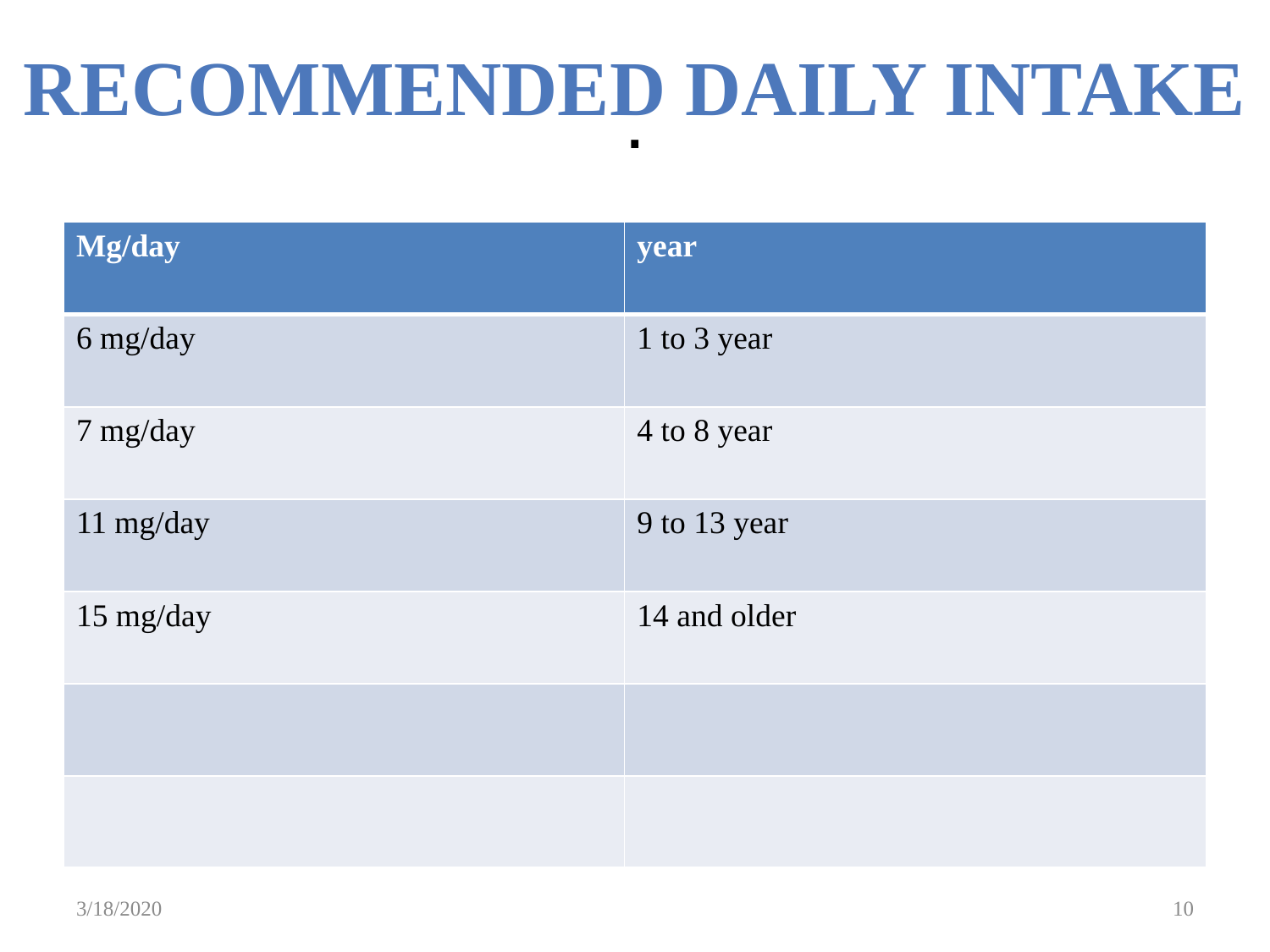

Recommended daily intake
# .
| Mg/day | year |
| --- | --- |
| 6 mg/day | 1 to 3 year |
| 7 mg/day | 4 to 8 year |
| 11 mg/day | 9 to 13 year |
| 15 mg/day | 14 and older |
|  |  |
|  |  |
3/18/2020
10